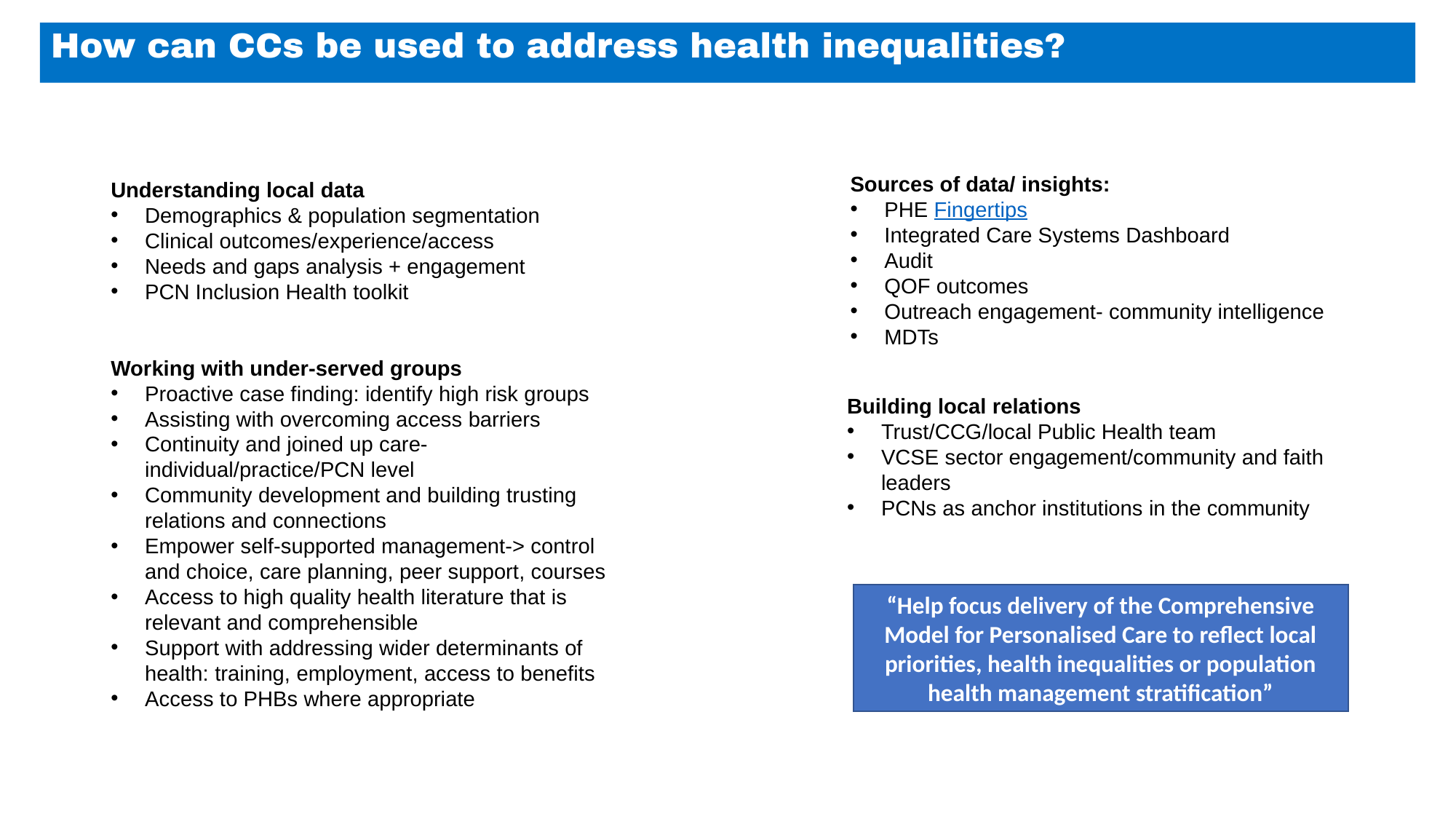

# How can CCs be used to address health inequalities?

Sources of data/ insights:
PHE Fingertips
Integrated Care Systems Dashboard
Audit
QOF outcomes
Outreach engagement- community intelligence
MDTs

Understanding local data
Demographics & population segmentation
Clinical outcomes/experience/access
Needs and gaps analysis + engagement
PCN Inclusion Health toolkit

Working with under-served groups
Proactive case finding: identify high risk groups
Assisting with overcoming access barriers
Continuity and joined up care- individual/practice/PCN level
Community development and building trusting relations and connections
Empower self-supported management-> control and choice, care planning, peer support, courses
Access to high quality health literature that is relevant and comprehensible
Support with addressing wider determinants of health: training, employment, access to benefits
Access to PHBs where appropriate
Building local relations
Trust/CCG/local Public Health team
VCSE sector engagement/community and faith leaders
PCNs as anchor institutions in the community

“Help focus delivery of the Comprehensive Model for Personalised Care to reflect local priorities, health inequalities or population health management stratification”